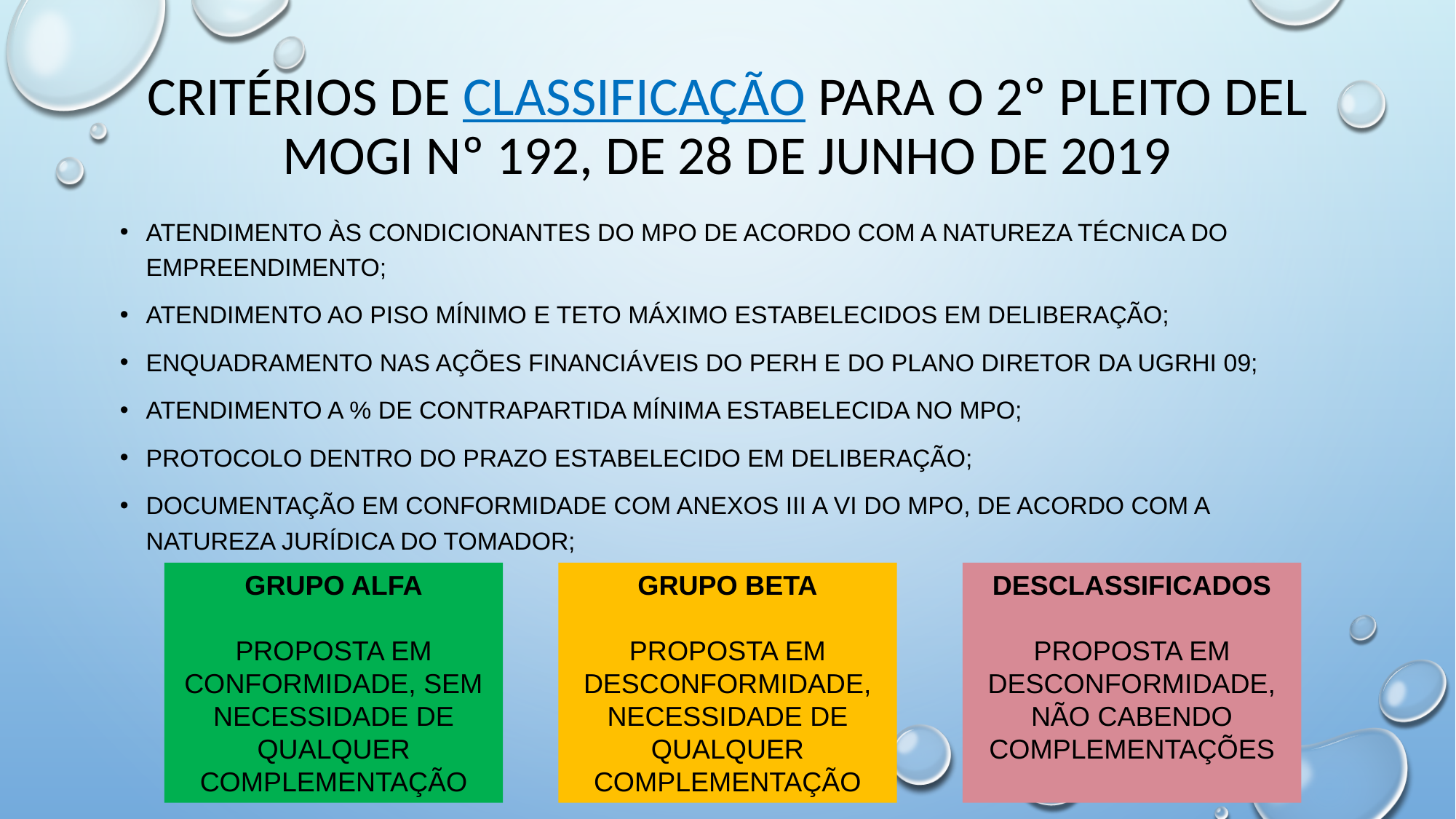

# Critérios de CLASSIFICAÇÃO para o 2º pleito Del MOGI nº 192, de 28 de junho de 2019
Atendimento às condicionantes do mpo de acordo com a natureza técnica do empreendimento;
Atendimento ao piso mínimo e teto máximo estabelecidos em deliberação;
Enquadramento nas ações financiáveis do perh e do plano diretor da ugrhi 09;
Atendimento a % de contrapartida mínima estabelecida no MPO;
Protocolo dentro do prazo estabelecido em deliberação;
Documentação em conformidade com Anexos III a VI do MPO, de acordo com a natureza jurídica do Tomador;

GRUPO ALFA

PROPOSTA EM CONFORMIDADE, SEM NECESSIDADE DE QUALQUER COMPLEMENTAÇÃO
GRUPO BETA

PROPOSTA EM DESCONFORMIDADE, NECESSIDADE DE QUALQUER COMPLEMENTAÇÃO
DESCLASSIFICADOS

PROPOSTA EM DESCONFORMIDADE, NÃO CABENDO COMPLEMENTAÇÕES